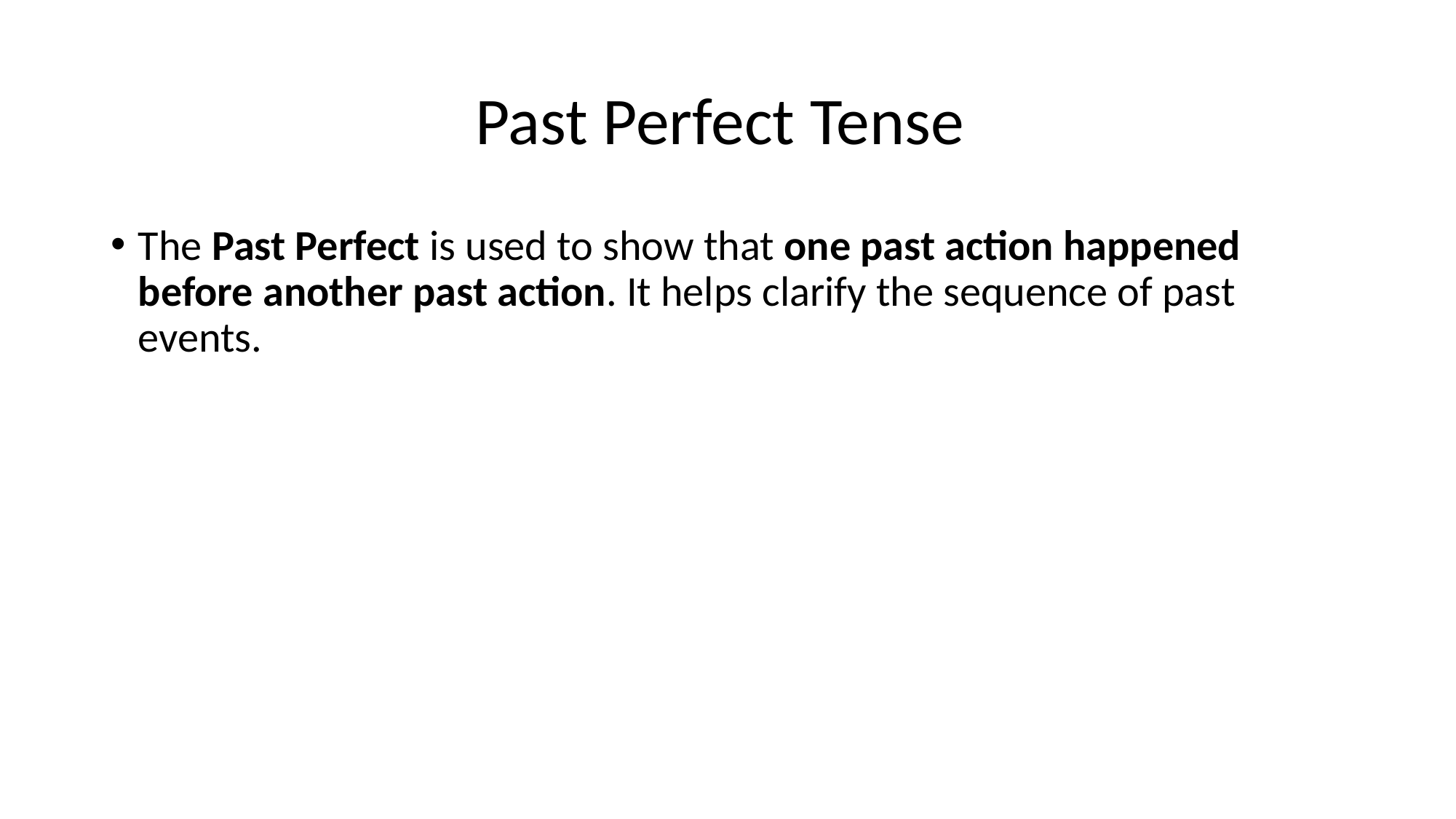

# Past Perfect Tense
The Past Perfect is used to show that one past action happened before another past action. It helps clarify the sequence of past events.